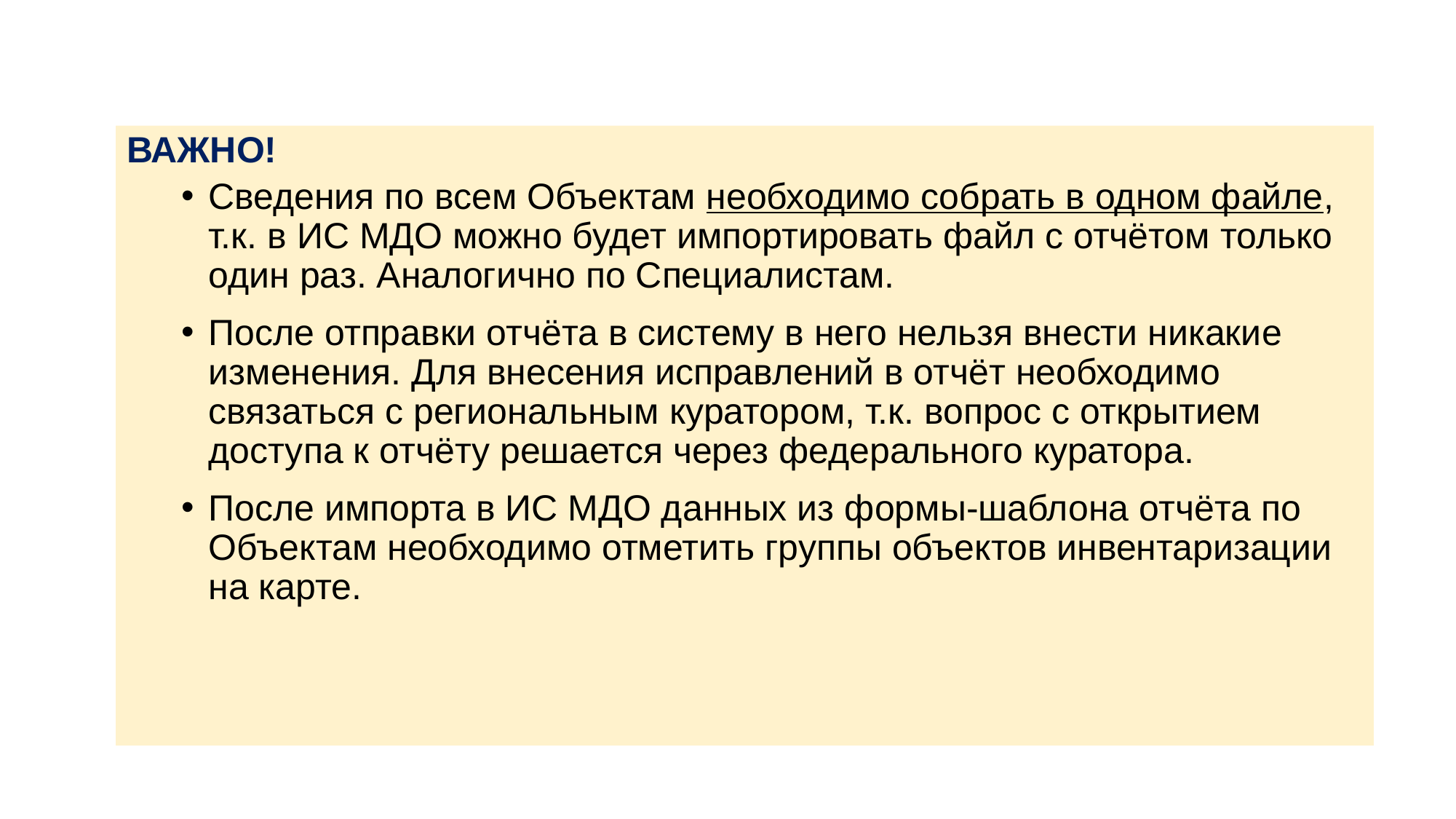

ВАЖНО!
Сведения по всем Объектам необходимо собрать в одном файле, т.к. в ИС МДО можно будет импортировать файл с отчётом только один раз. Аналогично по Специалистам.
После отправки отчёта в систему в него нельзя внести никакие изменения. Для внесения исправлений в отчёт необходимо связаться с региональным куратором, т.к. вопрос с открытием доступа к отчёту решается через федерального куратора.
После импорта в ИС МДО данных из формы-шаблона отчёта по Объектам необходимо отметить группы объектов инвентаризации на карте.